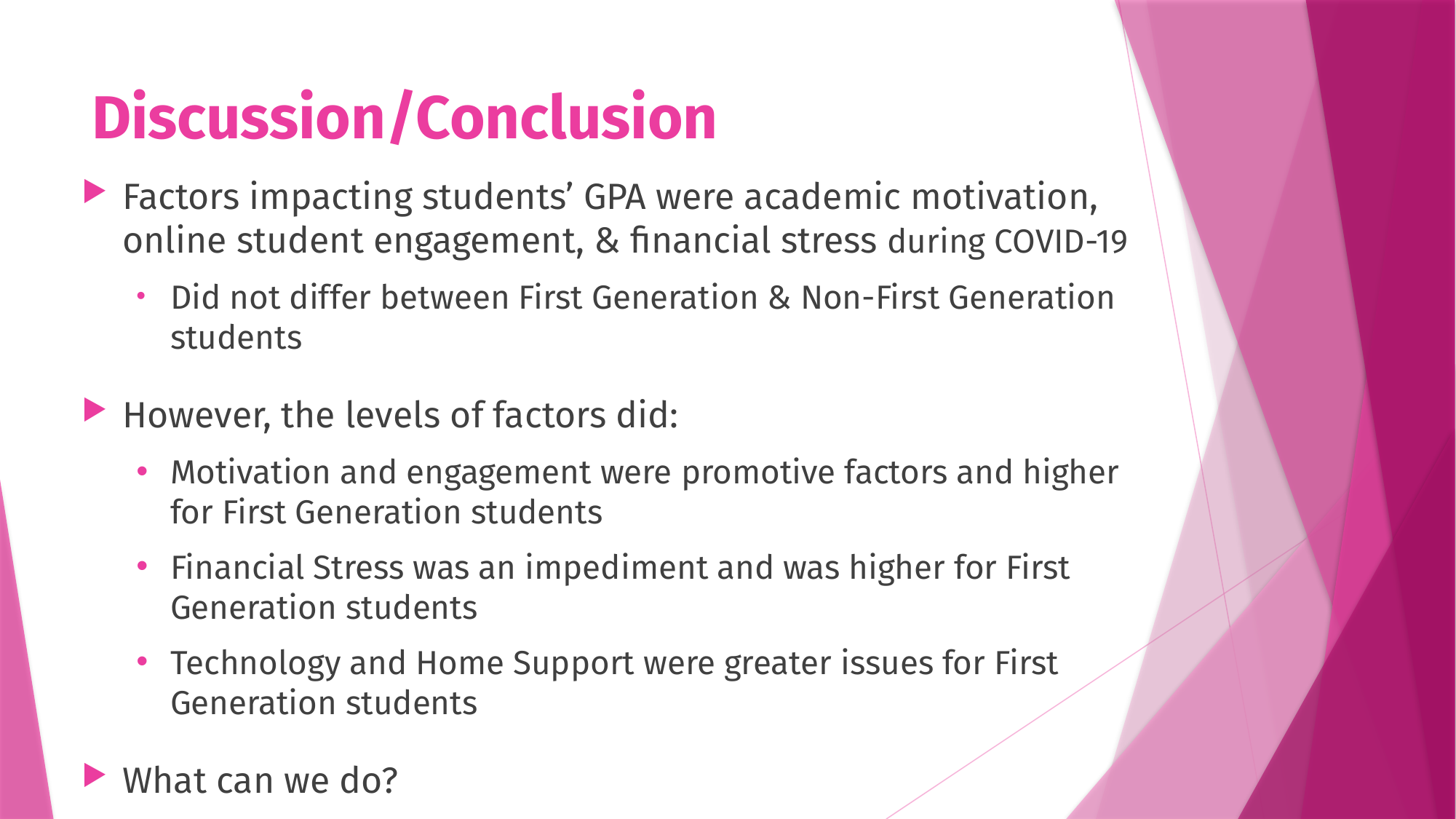

# Discussion/Conclusion
Factors impacting students’ GPA were academic motivation, online student engagement, & financial stress during COVID-19
Did not differ between First Generation & Non-First Generation students

However, the levels of factors did:
Motivation and engagement were promotive factors and higher for First Generation students
Financial Stress was an impediment and was higher for First Generation students
Technology and Home Support were greater issues for First Generation students

What can we do?